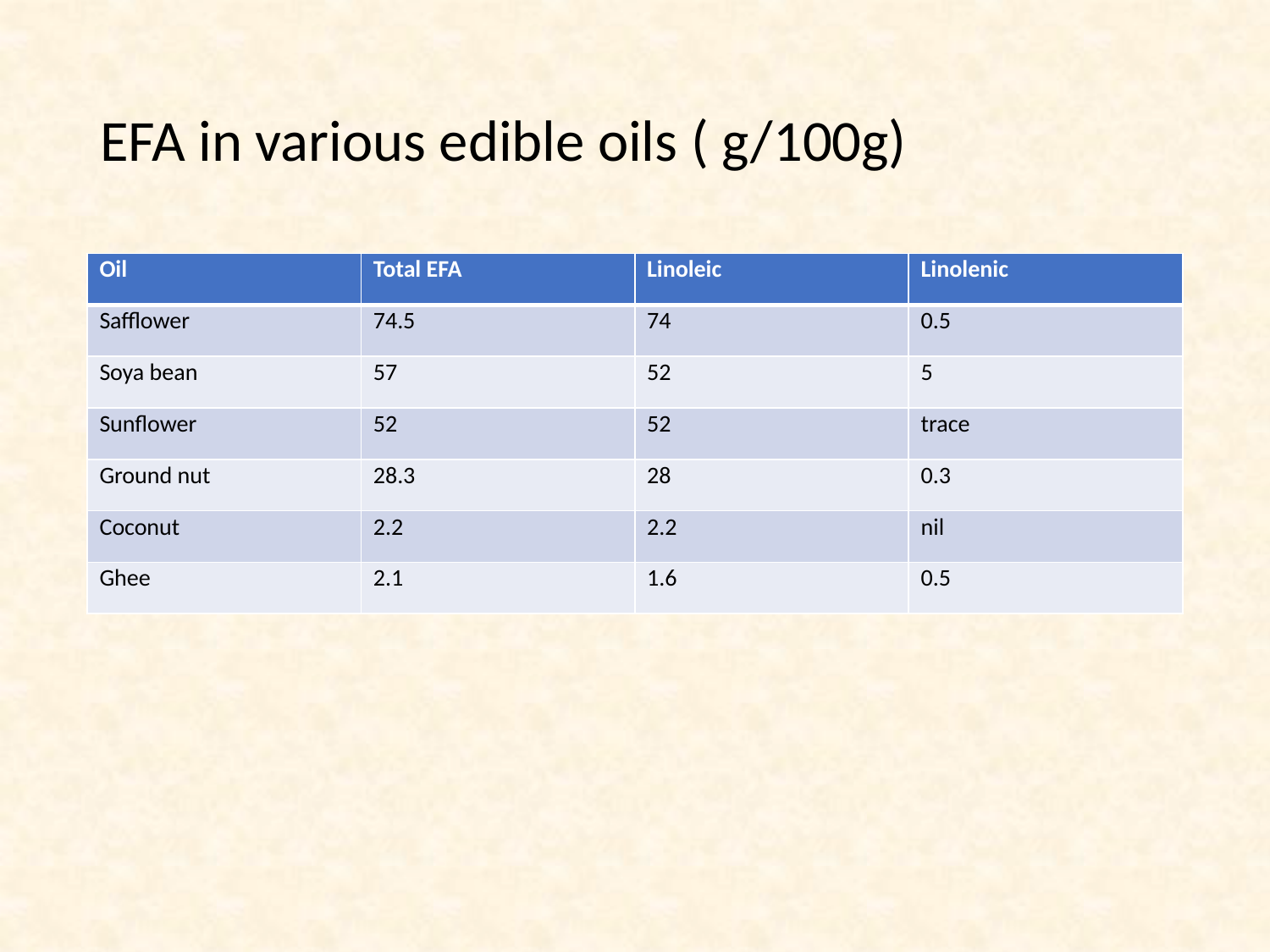

# EFA in various edible oils ( g/100g)
| Oil | Total EFA | Linoleic | Linolenic |
| --- | --- | --- | --- |
| Safflower | 74.5 | 74 | 0.5 |
| Soya bean | 57 | 52 | 5 |
| Sunflower | 52 | 52 | trace |
| Ground nut | 28.3 | 28 | 0.3 |
| Coconut | 2.2 | 2.2 | nil |
| Ghee | 2.1 | 1.6 | 0.5 |